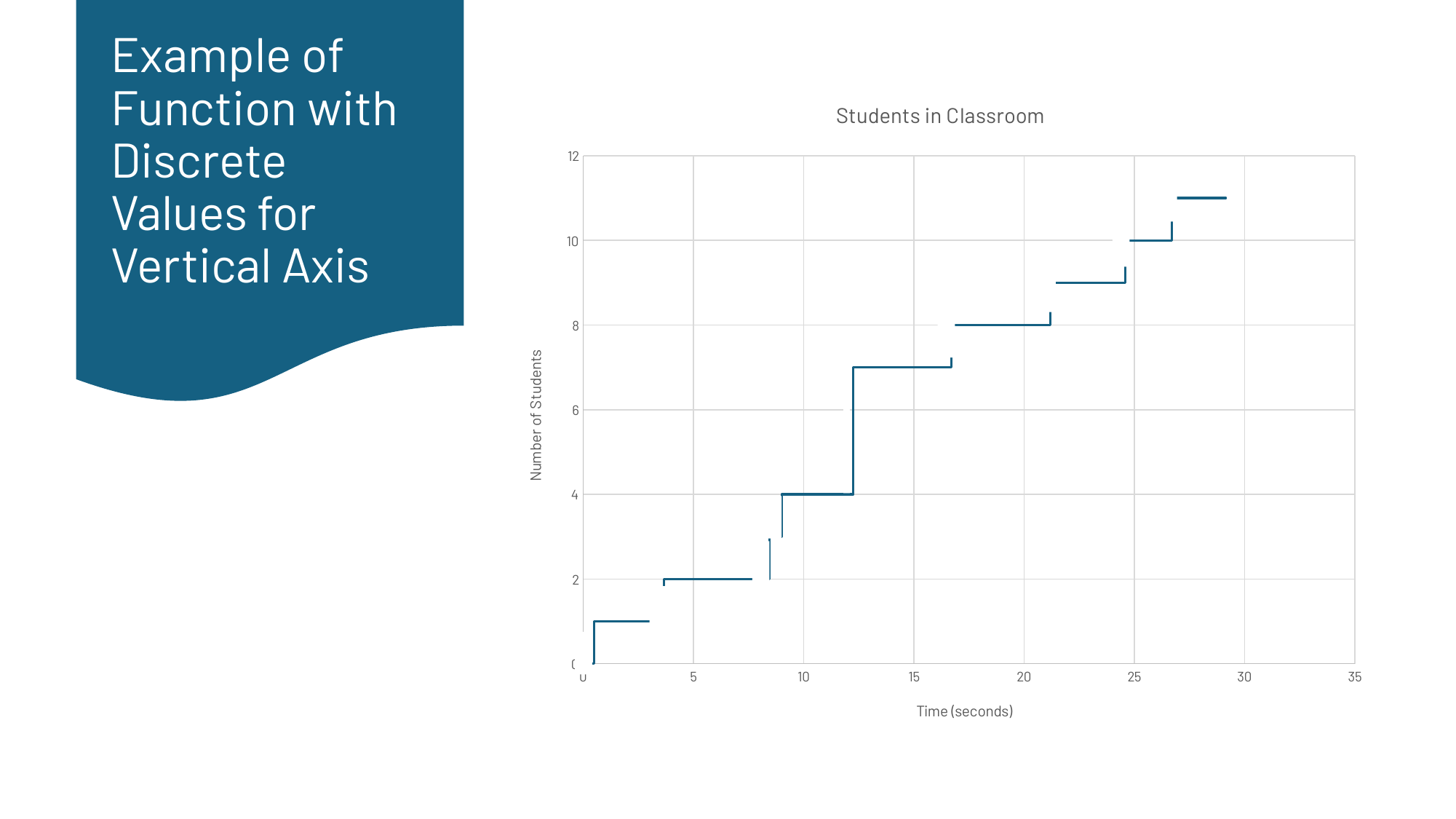

# Example of Function with Discrete Values for Vertical Axis

### Chart: Students in Classroom

| Category |  |
|---|---|